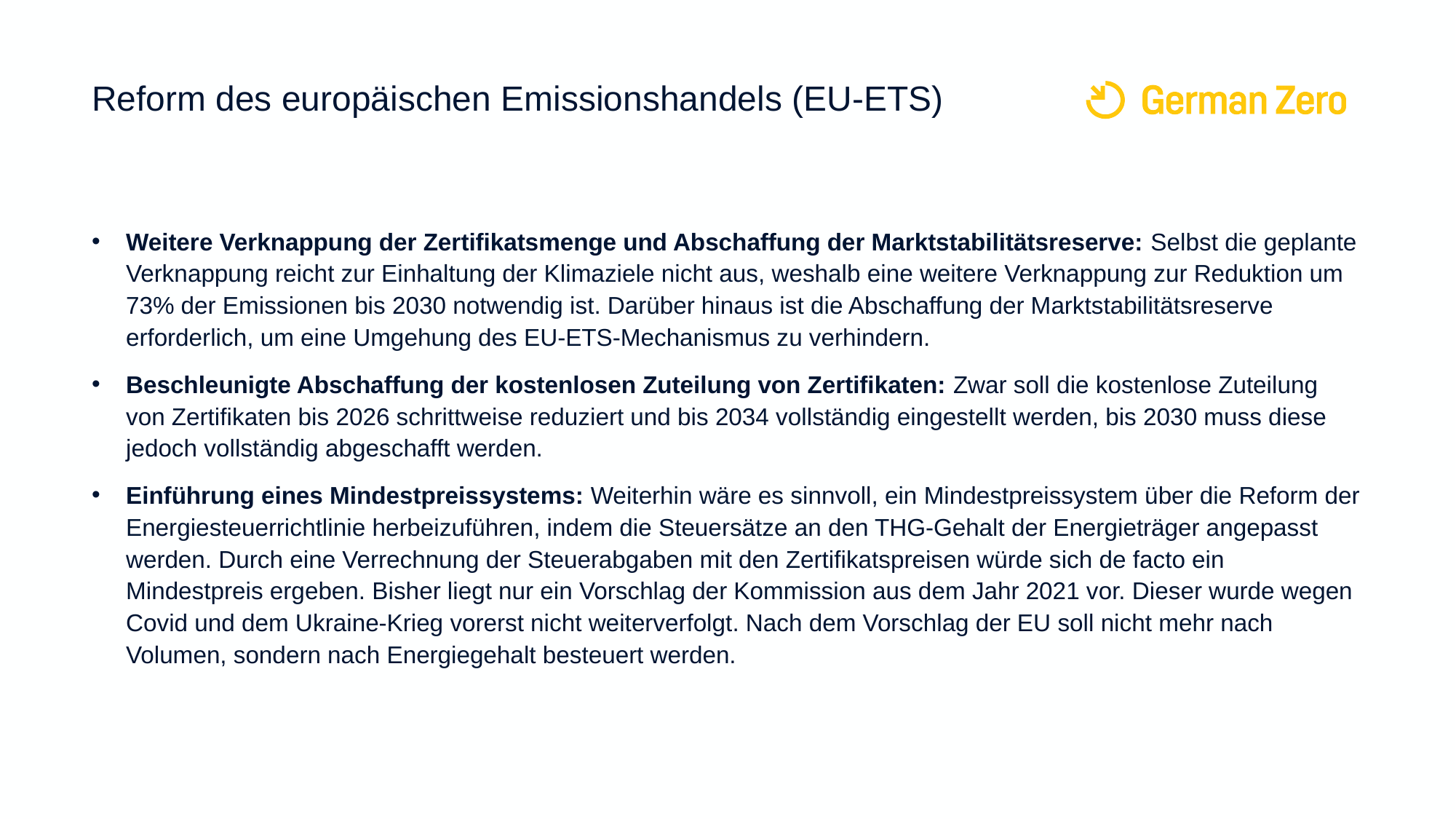

# Reform des europäischen Emissionshandels (EU-ETS)
Weitere Verknappung der Zertifikatsmenge und Abschaffung der Marktstabilitätsreserve: Selbst die geplante Verknappung reicht zur Einhaltung der Klimaziele nicht aus, weshalb eine weitere Verknappung zur Reduktion um 73% der Emissionen bis 2030 notwendig ist. Darüber hinaus ist die Abschaffung der Marktstabilitätsreserve erforderlich, um eine Umgehung des EU-ETS-Mechanismus zu verhindern.
Beschleunigte Abschaffung der kostenlosen Zuteilung von Zertifikaten: Zwar soll die kostenlose Zuteilung von Zertifikaten bis 2026 schrittweise reduziert und bis 2034 vollständig eingestellt werden, bis 2030 muss diese jedoch vollständig abgeschafft werden.
Einführung eines Mindestpreissystems: Weiterhin wäre es sinnvoll, ein Mindestpreissystem über die Reform der Energiesteuerrichtlinie herbeizuführen, indem die Steuersätze an den THG-Gehalt der Energieträger angepasst werden. Durch eine Verrechnung der Steuerabgaben mit den Zertifikatspreisen würde sich de facto ein Mindestpreis ergeben. Bisher liegt nur ein Vorschlag der Kommission aus dem Jahr 2021 vor. Dieser wurde wegen Covid und dem Ukraine-Krieg vorerst nicht weiterverfolgt. Nach dem Vorschlag der EU soll nicht mehr nach Volumen, sondern nach Energiegehalt besteuert werden.